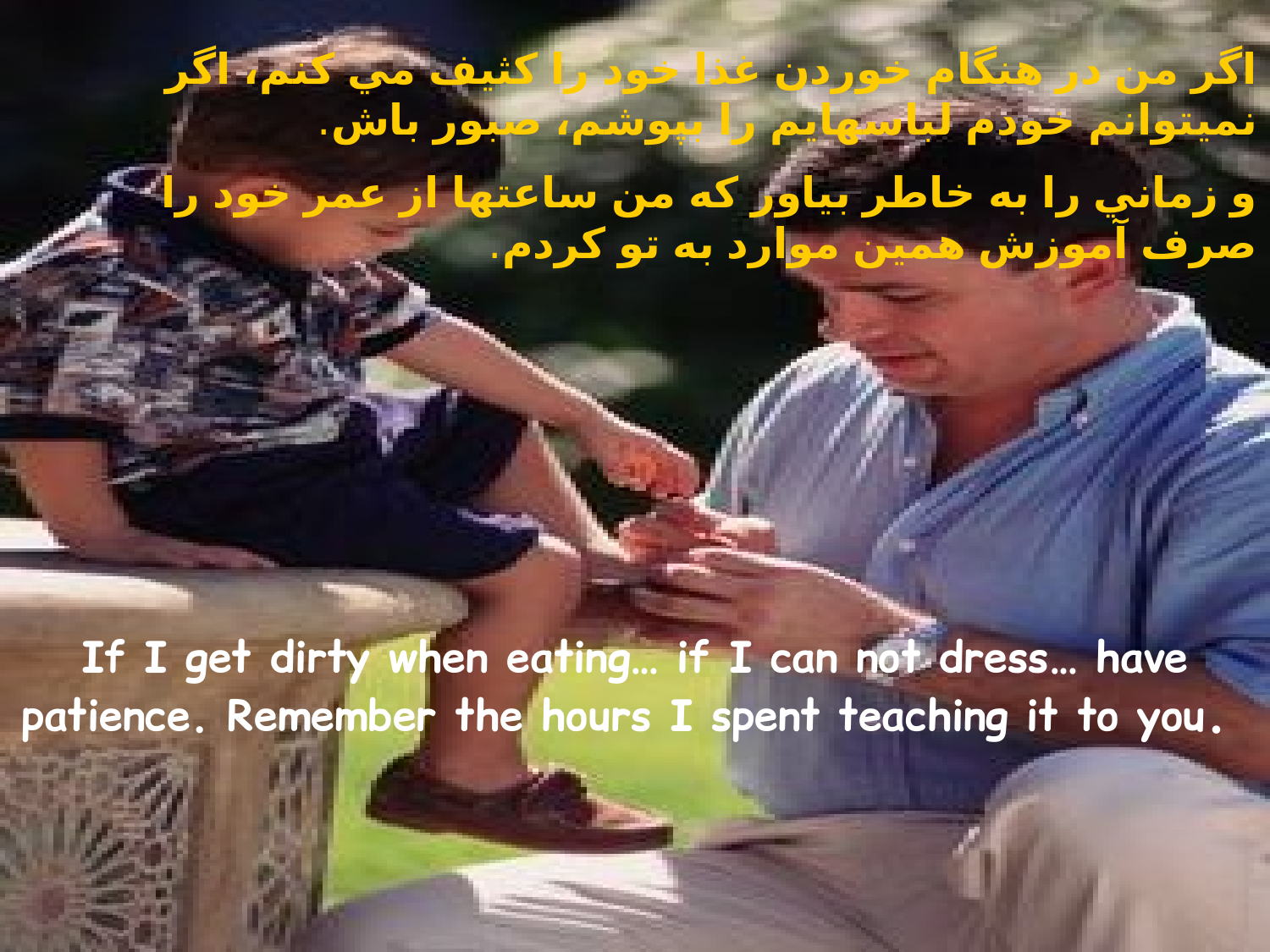

اگر من در هنگام خوردن غذا خود را كثيف مي كنم، اگر نميتوانم خودم لباسهايم را بپوشم، صبور باش.
و زماني را به خاطر بياور كه من ساعتها از عمر خود را صرف آموزش همين موارد به تو كردم.
If I get dirty when eating… if I can not dress… have patience. Remember the hours I spent teaching it to you.